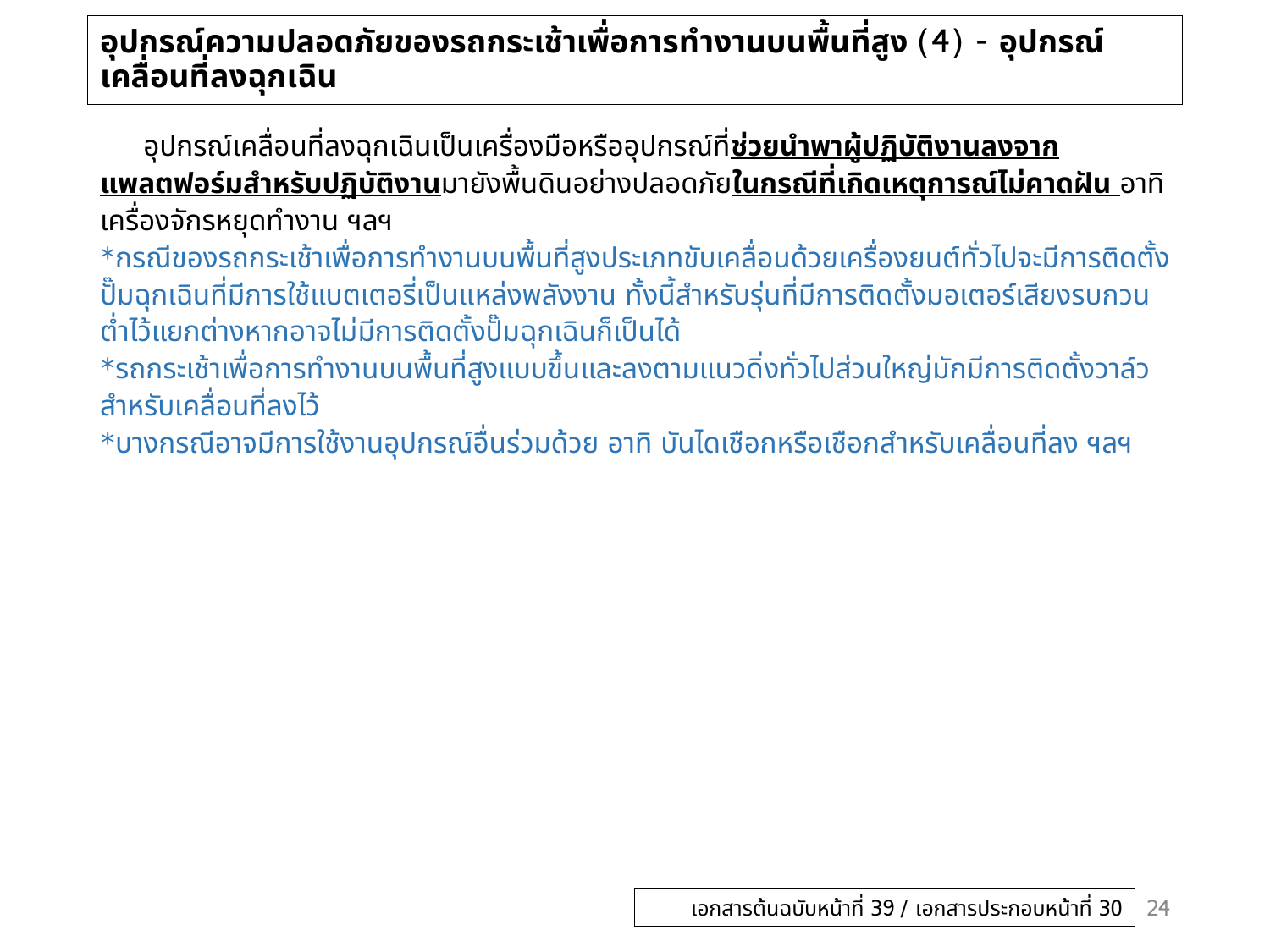

# อุปกรณ์ความปลอดภัยของรถกระเช้าเพื่อการทำงานบนพื้นที่สูง (4) - อุปกรณ์เคลื่อนที่ลงฉุกเฉิน
     อุปกรณ์เคลื่อนที่ลงฉุกเฉินเป็นเครื่องมือหรืออุปกรณ์ที่ช่วยนำพาผู้ปฏิบัติงานลงจากแพลตฟอร์มสำหรับปฏิบัติงานมายังพื้นดินอย่างปลอดภัยในกรณีที่เกิดเหตุการณ์ไม่คาดฝัน อาทิ เครื่องจักรหยุดทำงาน ฯลฯ
*กรณีของรถกระเช้าเพื่อการทำงานบนพื้นที่สูงประเภทขับเคลื่อนด้วยเครื่องยนต์ทั่วไปจะมีการติดตั้งปั๊มฉุกเฉินที่มีการใช้แบตเตอรี่เป็นแหล่งพลังงาน ทั้งนี้สำหรับรุ่นที่มีการติดตั้งมอเตอร์เสียงรบกวนต่ำไว้แยกต่างหากอาจไม่มีการติดตั้งปั๊มฉุกเฉินก็เป็นได้
*รถกระเช้าเพื่อการทำงานบนพื้นที่สูงแบบขึ้นและลงตามแนวดิ่งทั่วไปส่วนใหญ่มักมีการติดตั้งวาล์วสำหรับเคลื่อนที่ลงไว้
*บางกรณีอาจมีการใช้งานอุปกรณ์อื่นร่วมด้วย อาทิ บันไดเชือกหรือเชือกสำหรับเคลื่อนที่ลง ฯลฯ

24
เอกสารต้นฉบับหน้าที่ 39 / เอกสารประกอบหน้าที่ 30